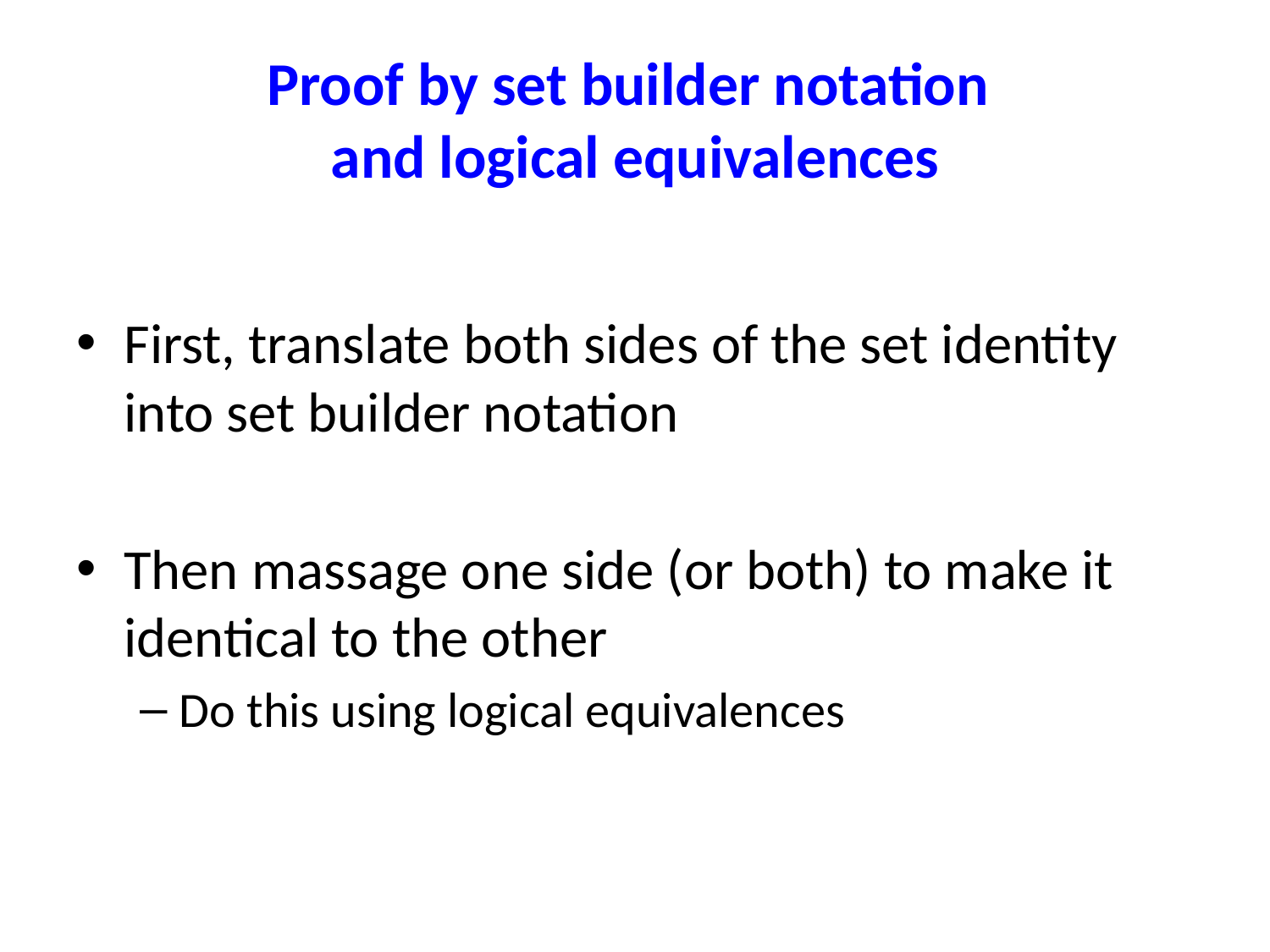

# Proof by set builder notation and logical equivalences

First, translate both sides of the set identity into set builder notation

Then massage one side (or both) to make it identical to the other
Do this using logical equivalences